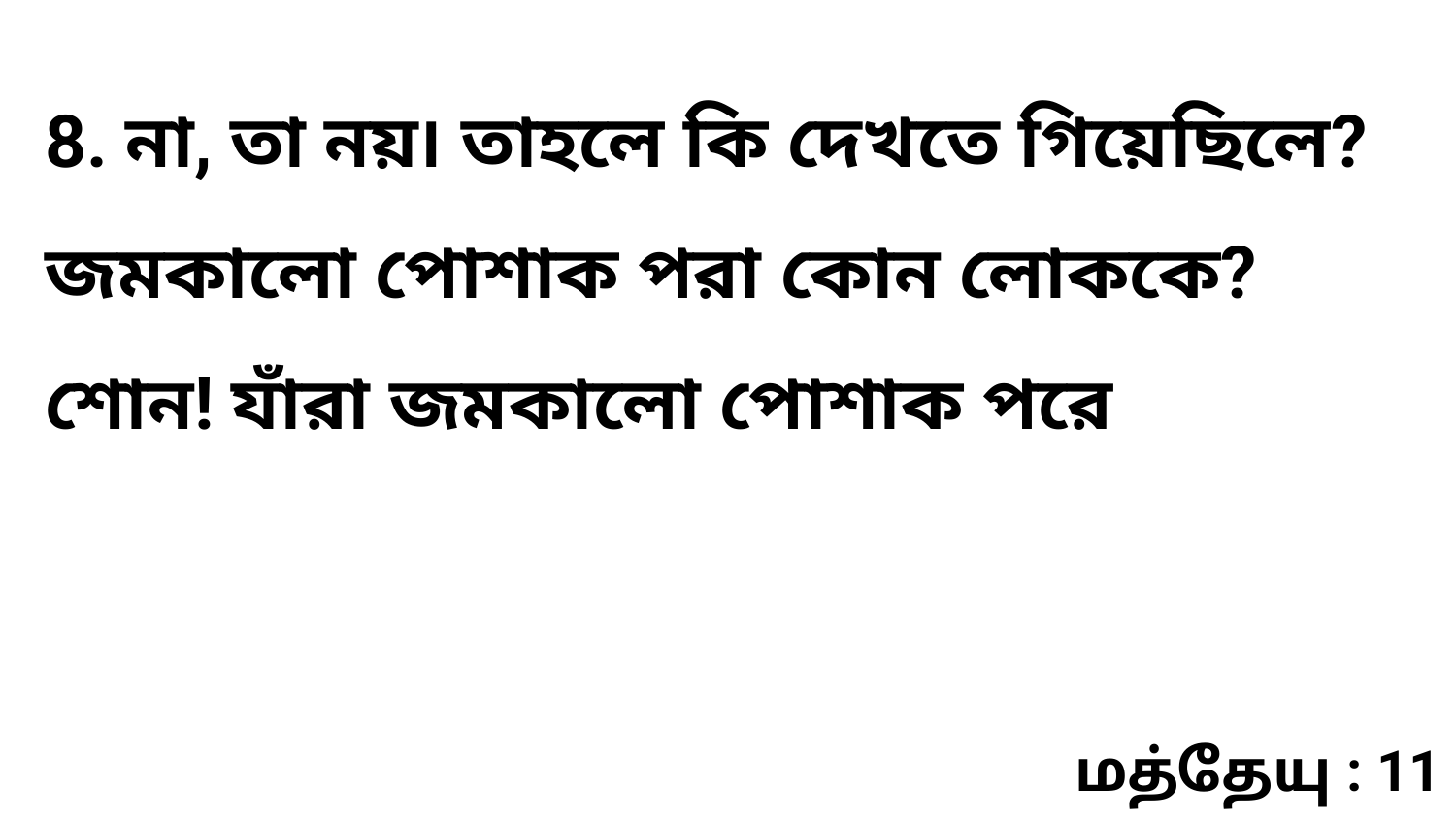

8. না, তা নয়৷ তাহলে কি দেখতে গিয়েছিলে? জমকালো পোশাক পরা কোন লোককে? শোন! যাঁরা জমকালো পোশাক পরে
மத்தேயு : 11